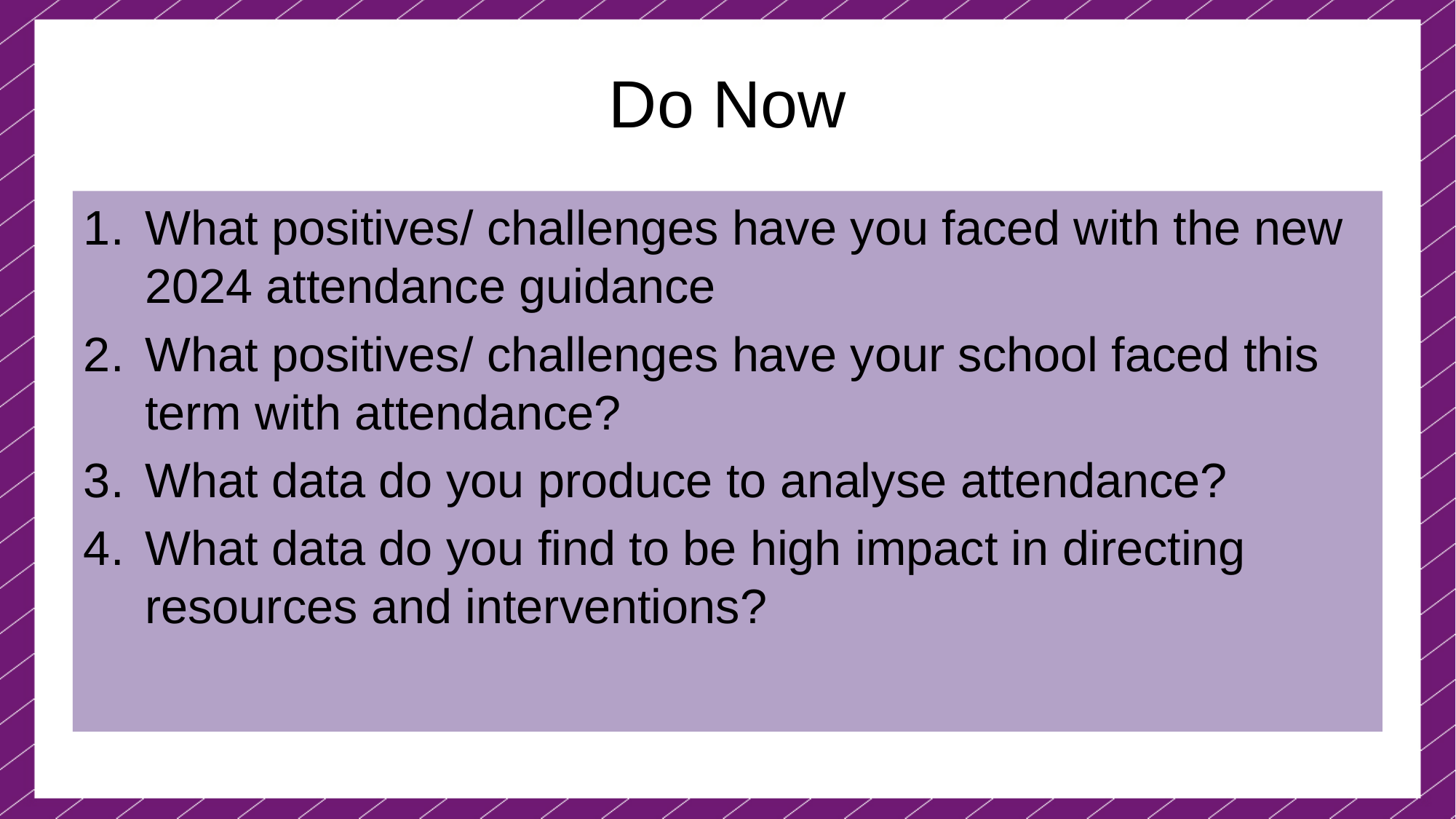

# Do Now
What positives/ challenges have you faced with the new 2024 attendance guidance
What positives/ challenges have your school faced this term with attendance?
What data do you produce to analyse attendance?
What data do you find to be high impact in directing resources and interventions?